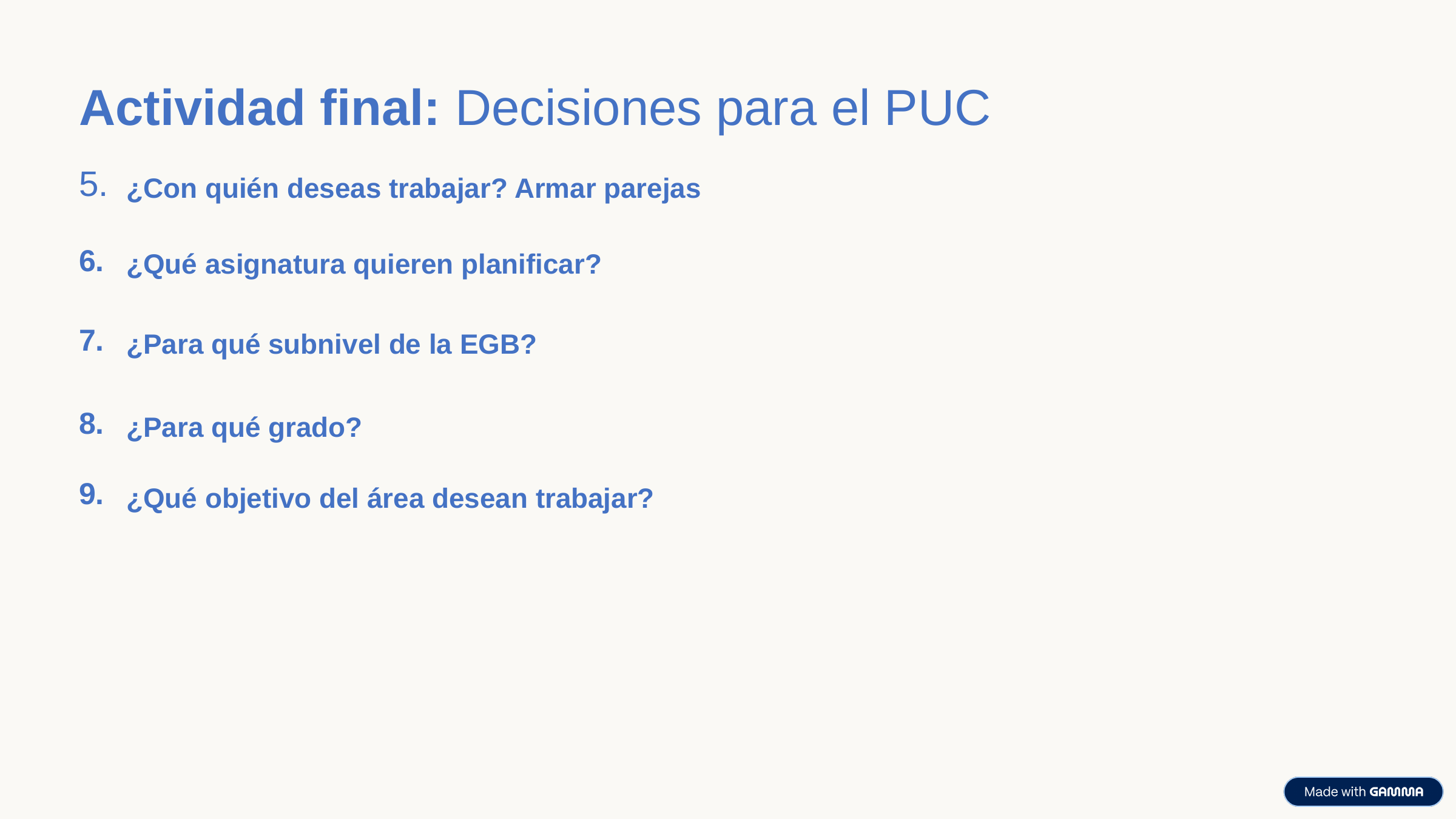

Actividad final: Decisiones para el PUC
¿Con quién deseas trabajar? Armar parejas
5.
6.
¿Qué asignatura quieren planificar?
7.
¿Para qué subnivel de la EGB?
8.
¿Para qué grado?
9.
¿Qué objetivo del área desean trabajar?